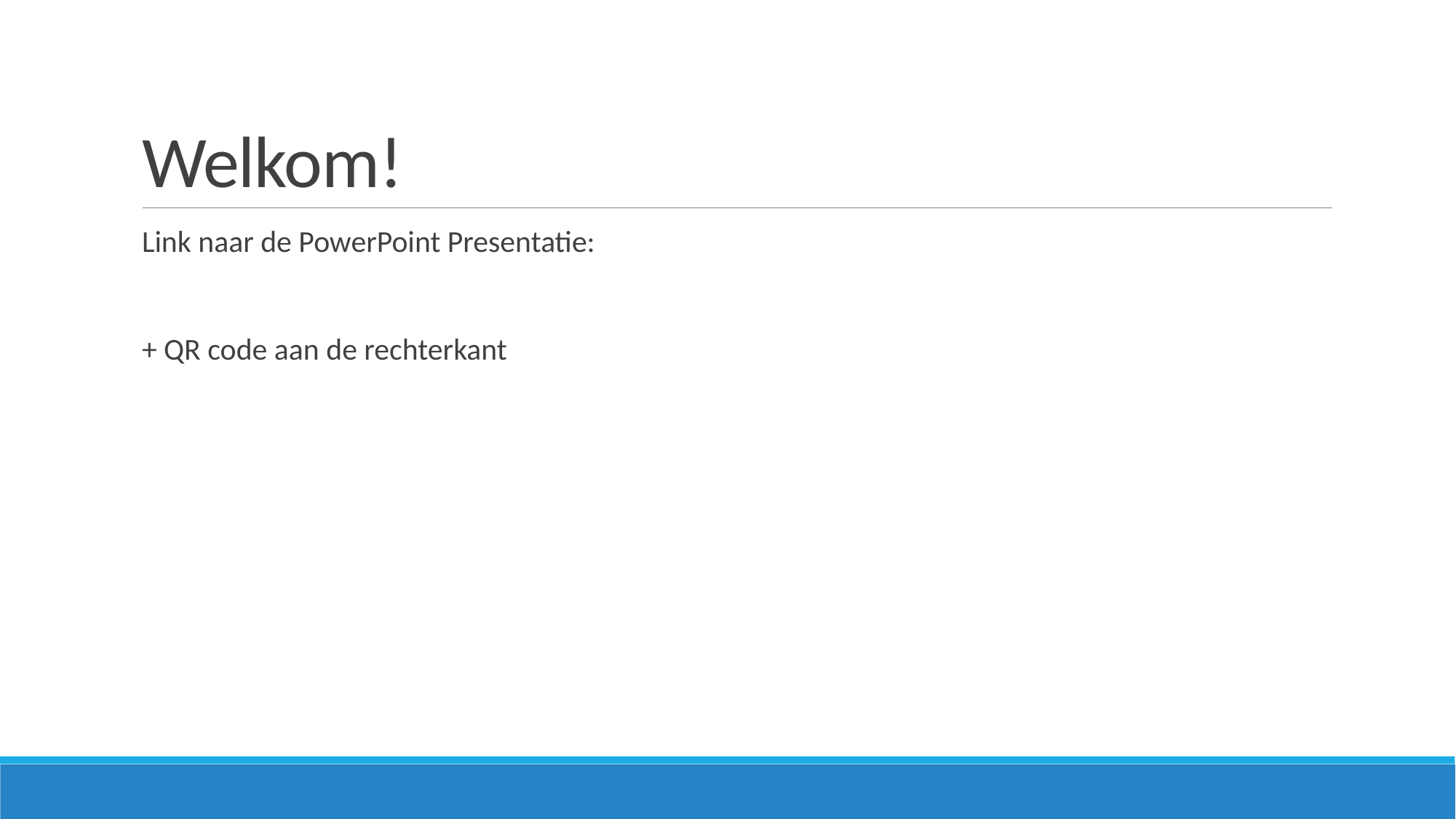

# Welkom!
Link naar de PowerPoint Presentatie:

+ QR code aan de rechterkant